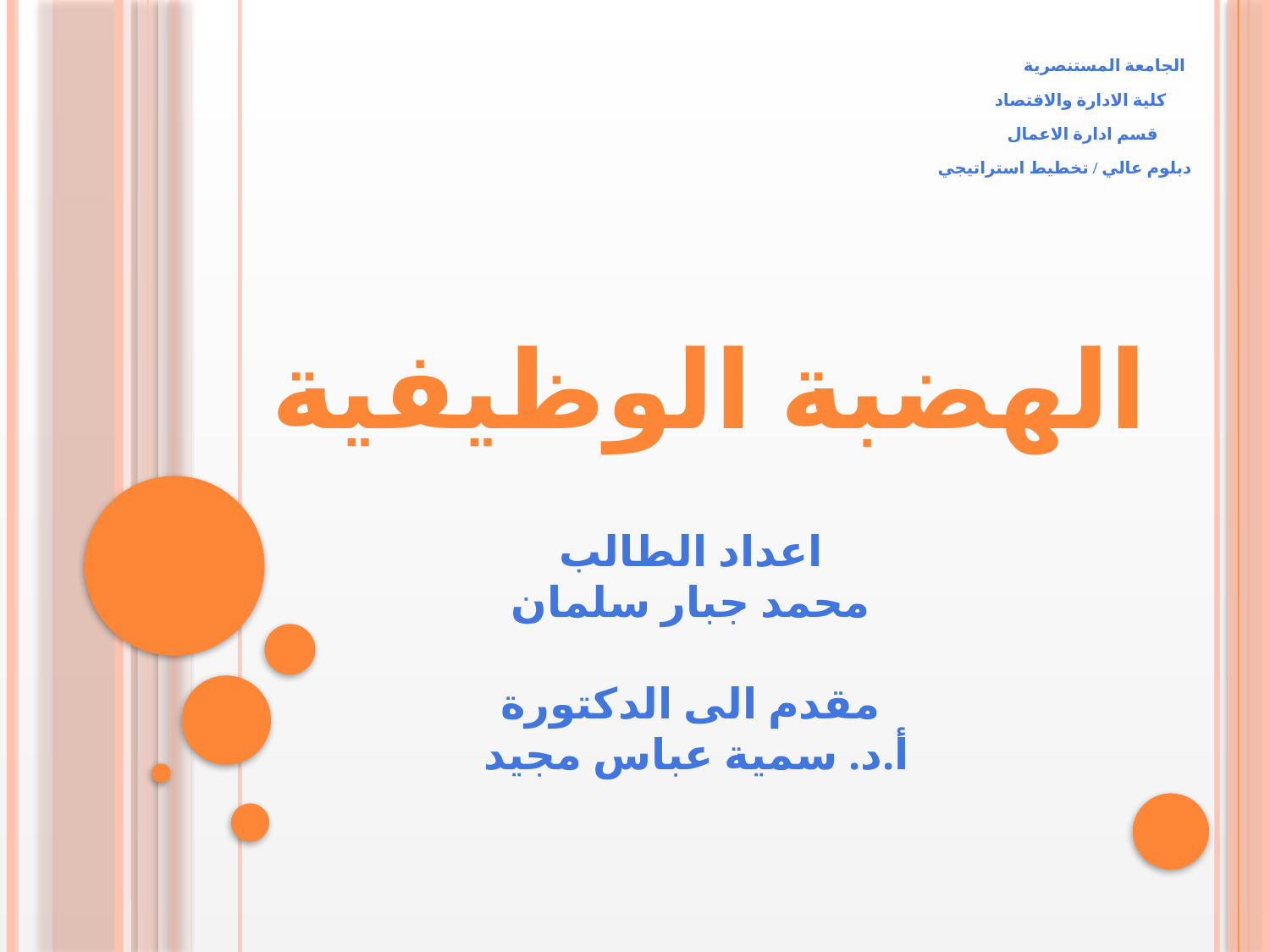

الجامعة المستنصرية
         كلية الادارة والاقتصاد
           قسم ادارة الاعمال
   دبلوم عالي / تخطيط استراتيجي
# الهضبة الوظيفية
اعداد الطالب
محمد جبار سلمان

مقدم الى الدكتورة
أ.د. سمية عباس مجيد